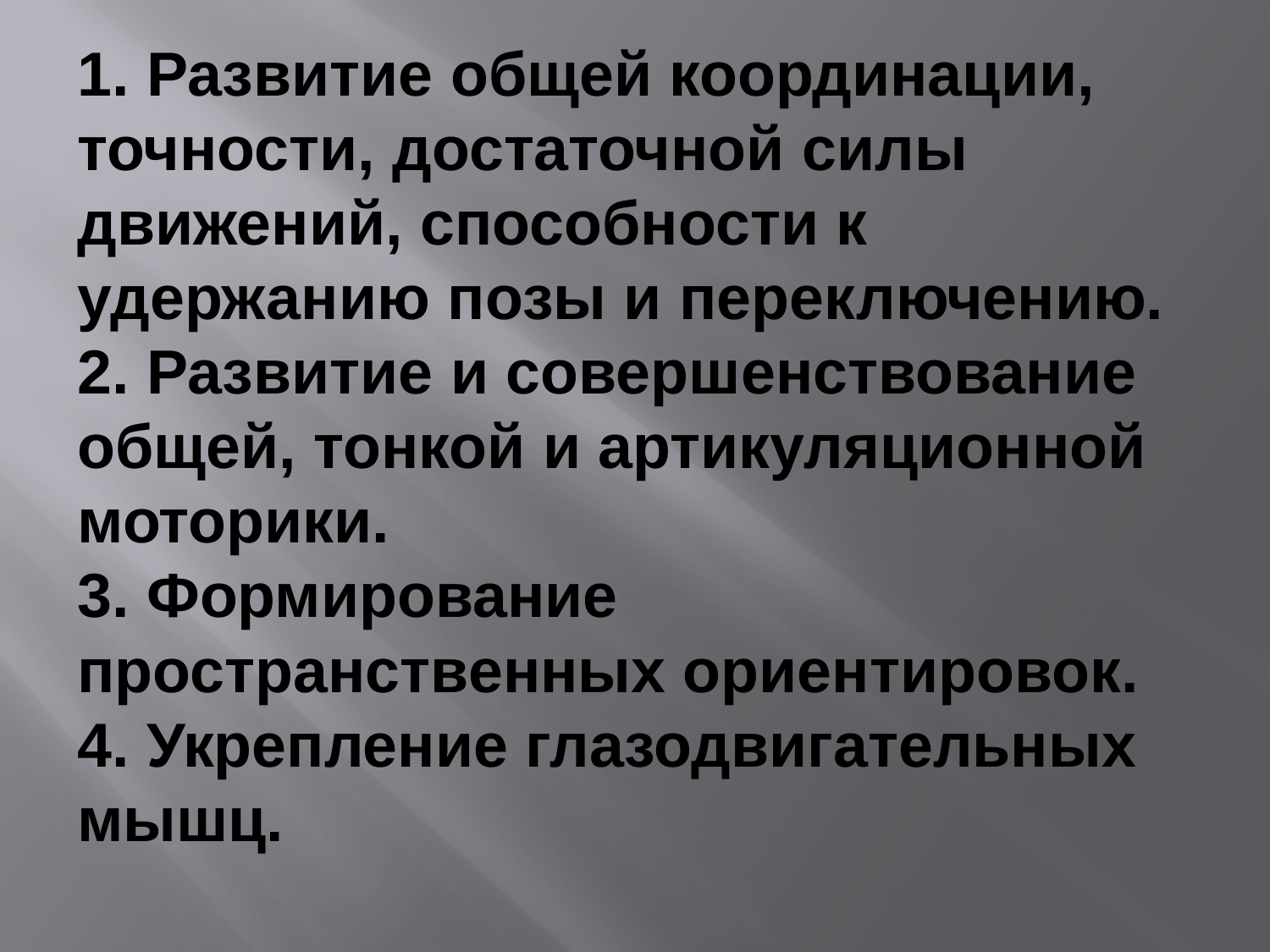

# 1. Развитие общей координации, точности, достаточной силы движений, способности к удержанию позы и переключению. 2. Развитие и совершенствование общей, тонкой и артикуляционной моторики. 3. Формирование пространственных ориентировок. 4. Укрепление глазодвигательных мышц.